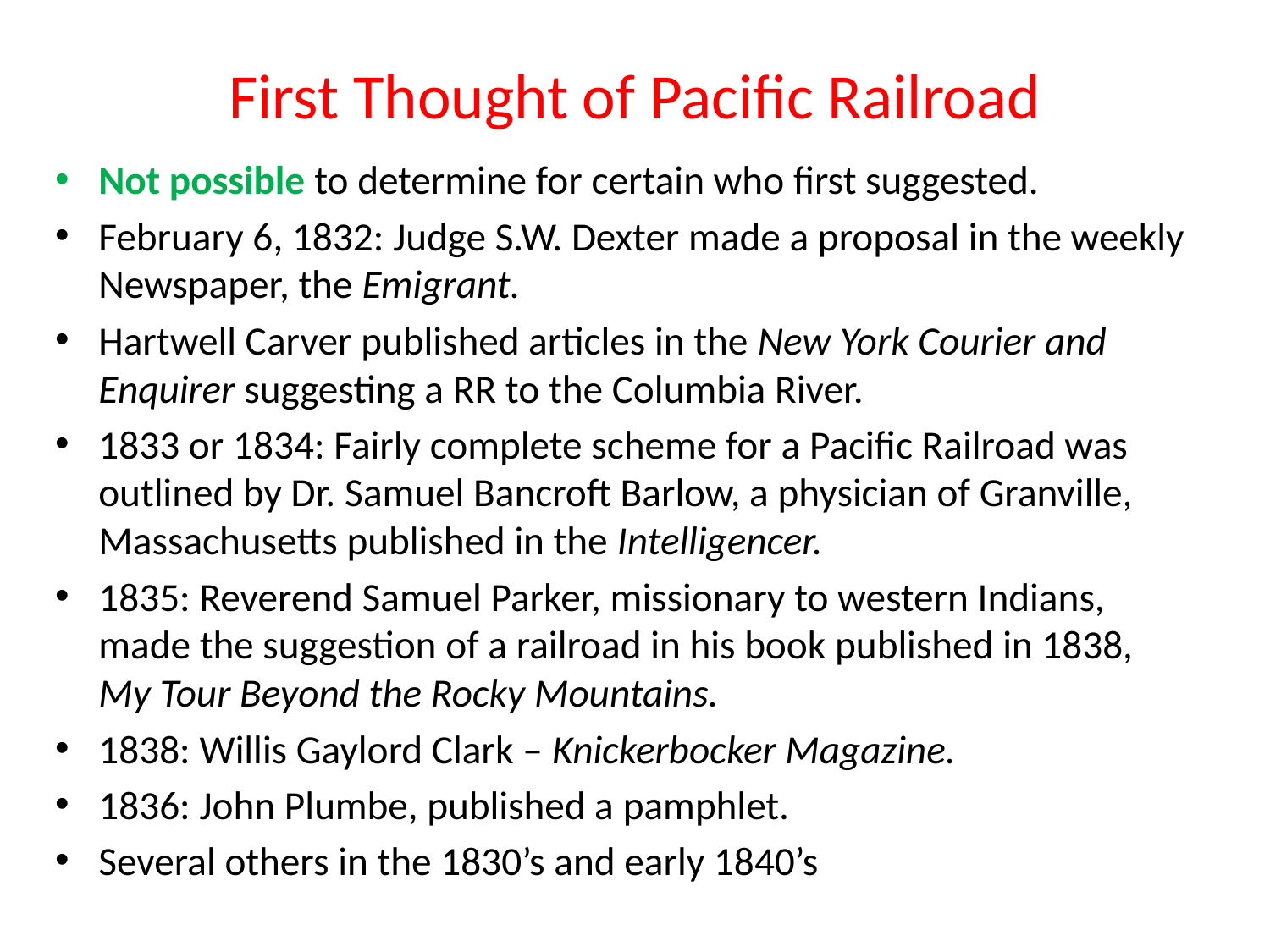

# First Thought of Pacific Railroad
Not possible to determine for certain who first suggested.
February 6, 1832: Judge S.W. Dexter made a proposal in the weekly Newspaper, the Emigrant.
Hartwell Carver published articles in the New York Courier and Enquirer suggesting a RR to the Columbia River.
1833 or 1834: Fairly complete scheme for a Pacific Railroad was outlined by Dr. Samuel Bancroft Barlow, a physician of Granville, Massachusetts published in the Intelligencer.
1835: Reverend Samuel Parker, missionary to western Indians, made the suggestion of a railroad in his book published in 1838, My Tour Beyond the Rocky Mountains.
1838: Willis Gaylord Clark – Knickerbocker Magazine.
1836: John Plumbe, published a pamphlet.
Several others in the 1830’s and early 1840’s